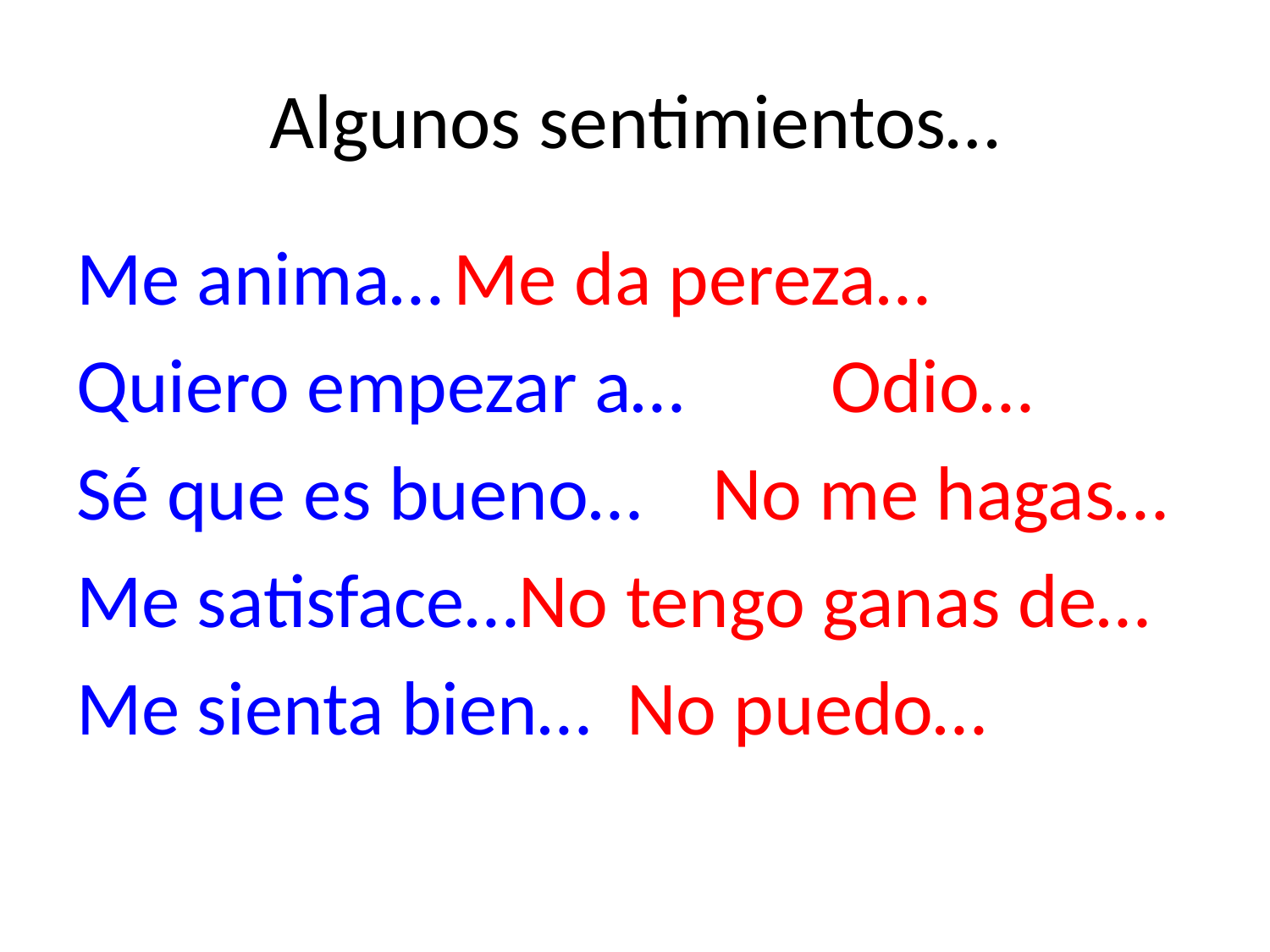

# Algunos sentimientos…
Me anima…				Me da pereza…
Quiero empezar a… 		Odio…
Sé que es bueno…    No me hagas…
Me satisface…No tengo ganas de…
Me sienta bien…  No puedo…